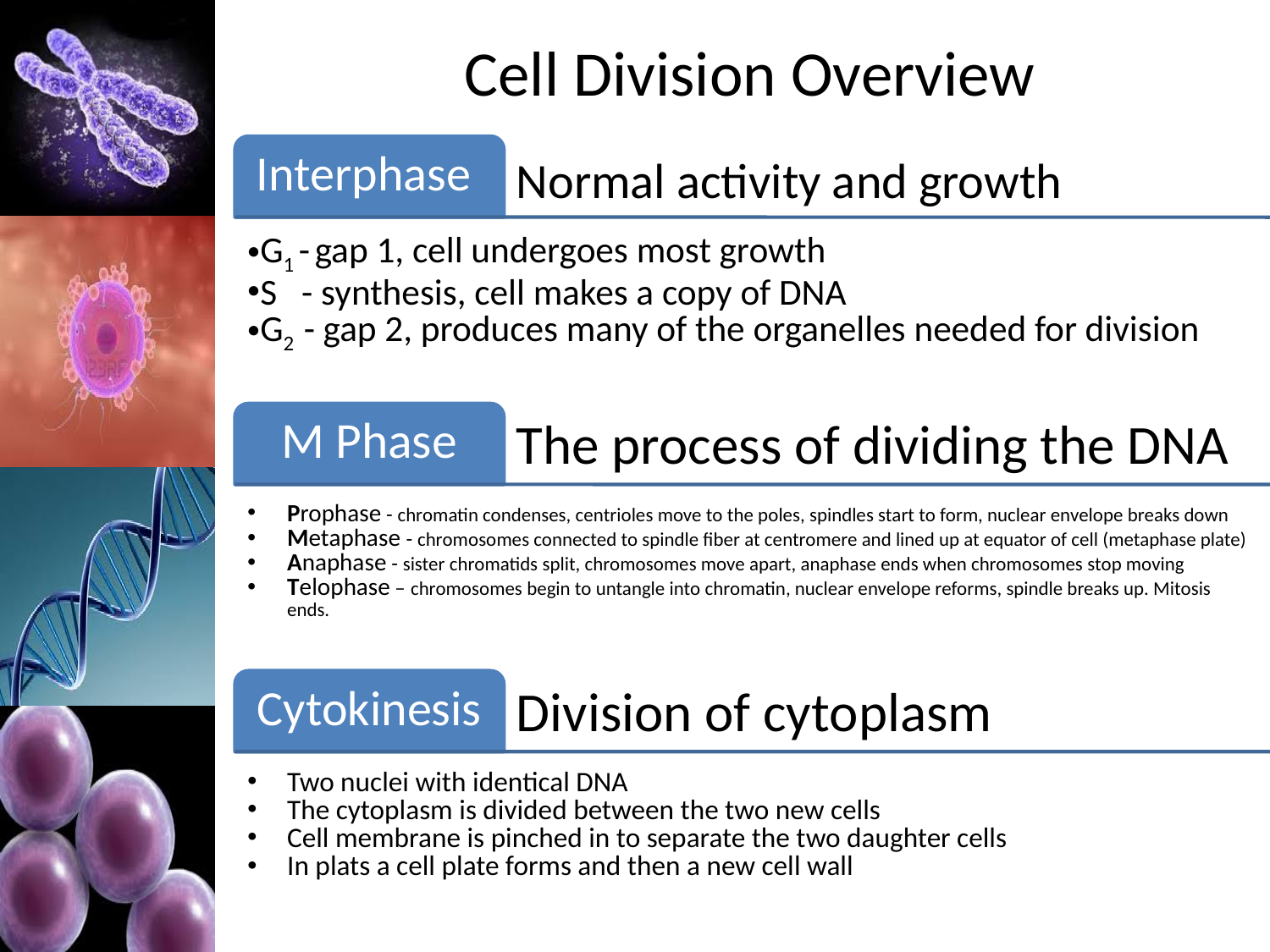

Cell Division Overview
Interphase
Normal activity and growth
G1 - gap 1, cell undergoes most growth
G2  - gap 2, produces many of the organelles needed for division
M Phase
Prophase - chromatin condenses, centrioles move to the poles, spindles start to form, nuclear envelope breaks down
Metaphase - chromosomes connected to spindle fiber at centromere and lined up at equator of cell (metaphase plate)
Anaphase - sister chromatids split, chromosomes move apart, anaphase ends when chromosomes stop moving
Telophase – chromosomes begin to untangle into chromatin, nuclear envelope reforms, spindle breaks up. Mitosis ends.
Cytokinesis
Division of cytoplasm
S   - synthesis, cell makes a copy of DNA
The process of dividing the DNA
Two nuclei with identical DNA
The cytoplasm is divided between the two new cells
Cell membrane is pinched in to separate the two daughter cells
In plats a cell plate forms and then a new cell wall